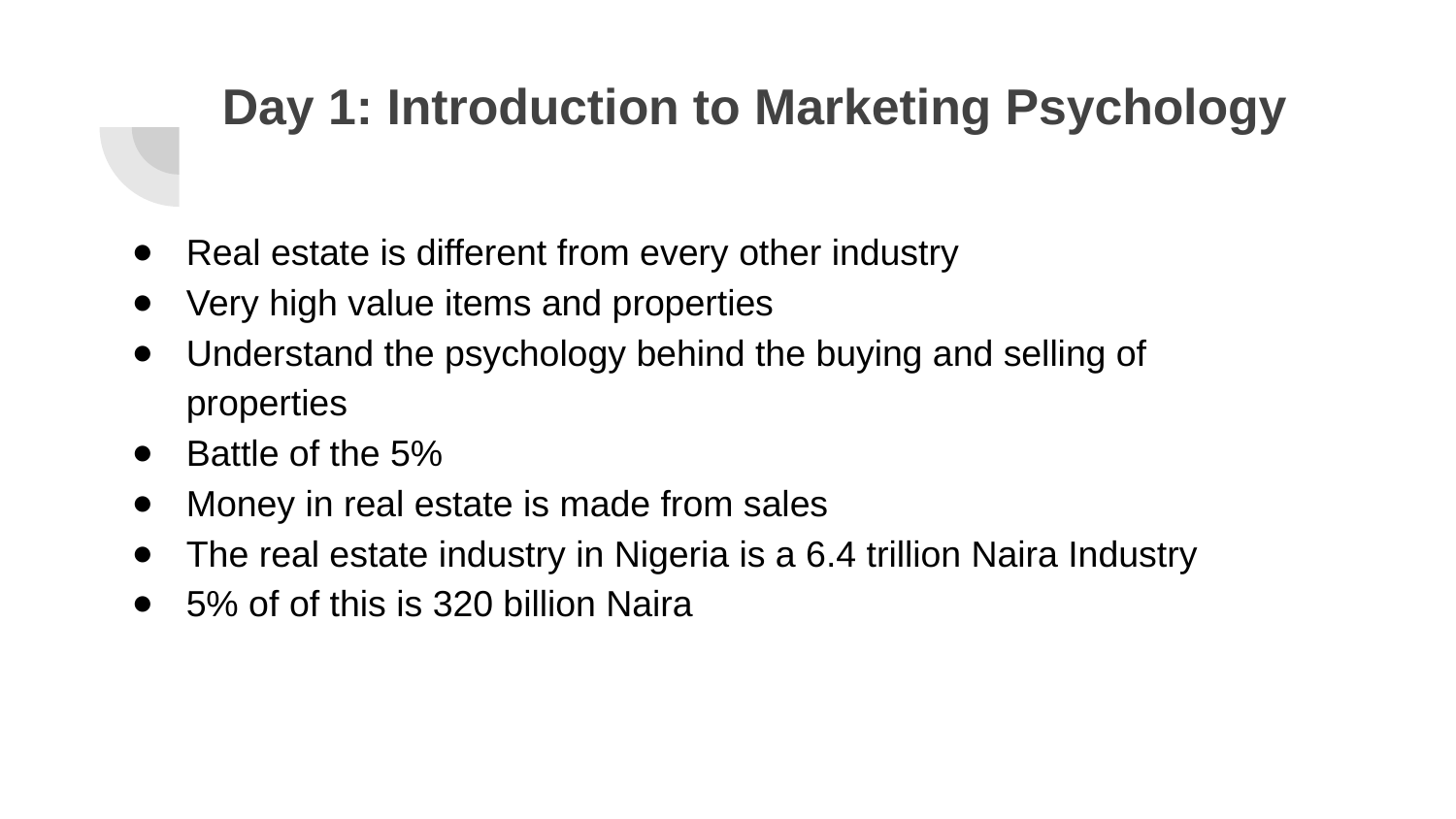

# Day 1: Introduction to Marketing Psychology

Real estate is different from every other industry
Very high value items and properties
Understand the psychology behind the buying and selling of properties
Battle of the 5%
Money in real estate is made from sales
The real estate industry in Nigeria is a 6.4 trillion Naira Industry
5% of of this is 320 billion Naira